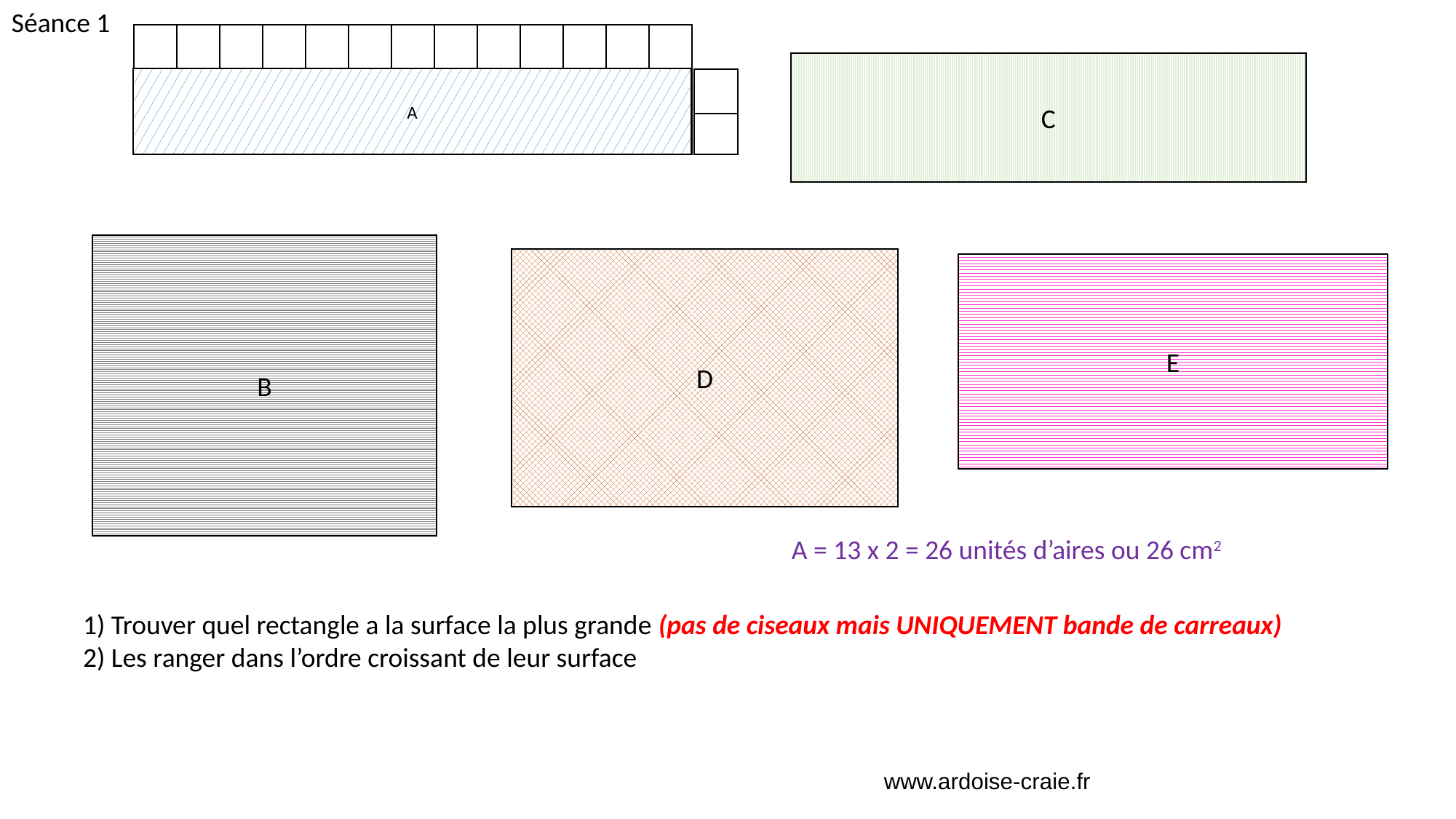

Séance 1
|  |  |  |  |  |  |  |  |  |  |  |  |  |
| --- | --- | --- | --- | --- | --- | --- | --- | --- | --- | --- | --- | --- |
C
A

B
D
E
A = 13 x 2 = 26 unités d’aires ou 26 cm2
1) Trouver quel rectangle a la surface la plus grande (pas de ciseaux mais UNIQUEMENT bande de carreaux)
2) Les ranger dans l’ordre croissant de leur surface

www.ardoise-craie.fr